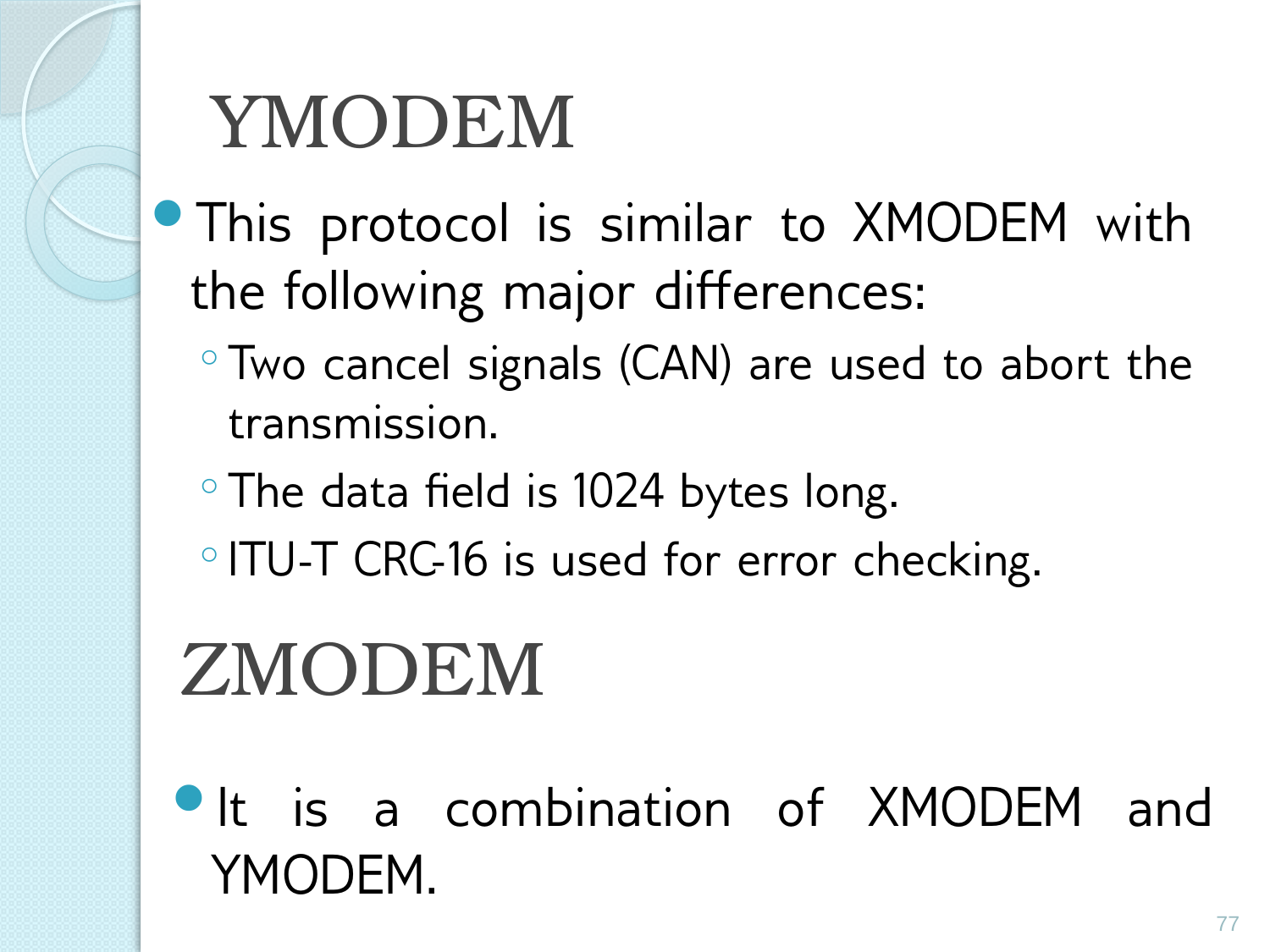

# YMODEM
This protocol is similar to XMODEM with the following major differences:
Two cancel signals (CAN) are used to abort the transmission.
The data field is 1024 bytes long.
ITU-T CRC-16 is used for error checking.
ZMODEM
It is a combination of XMODEM and YMODEM.
77